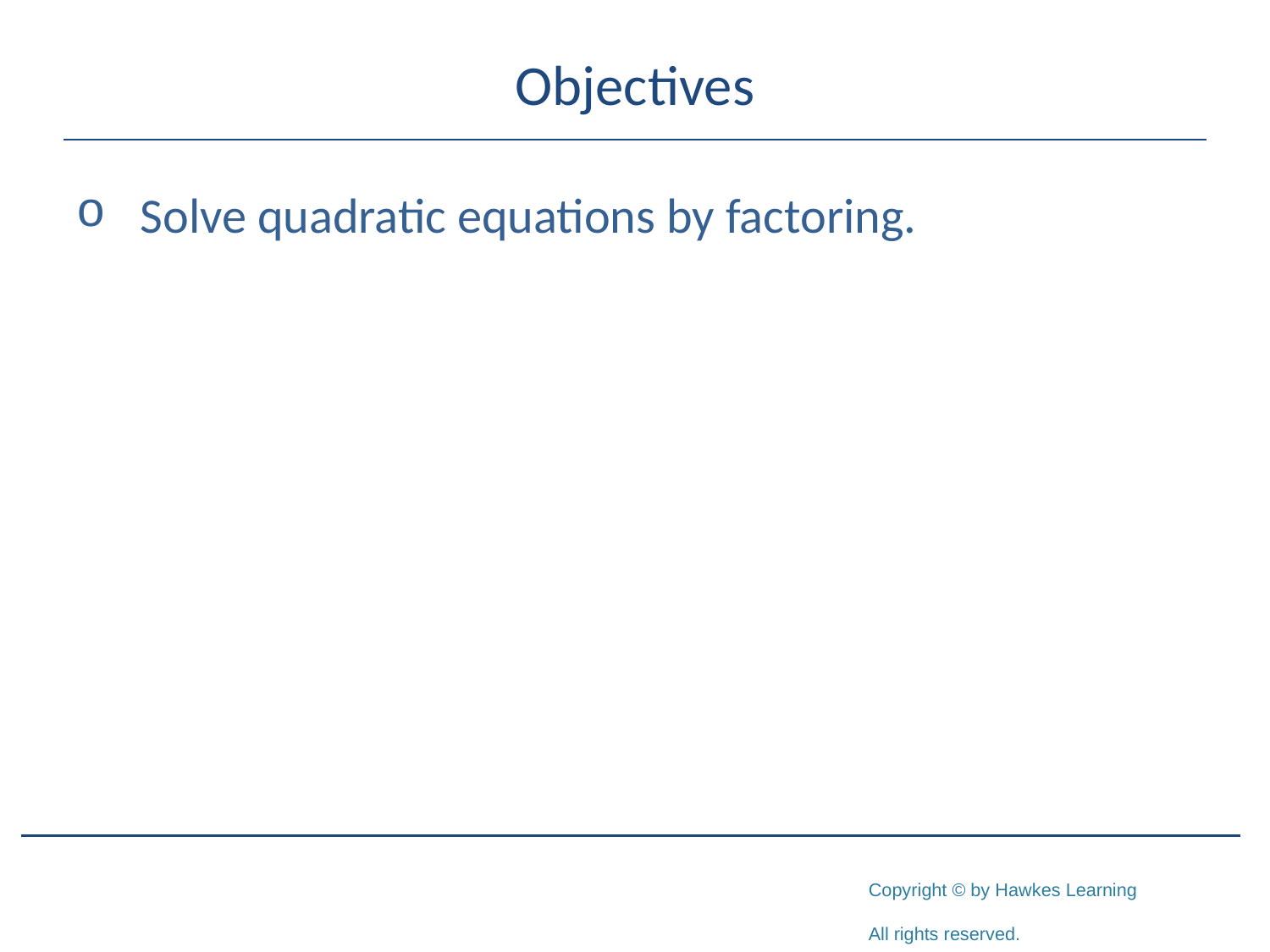

# Objectives
Solve quadratic equations by factoring.